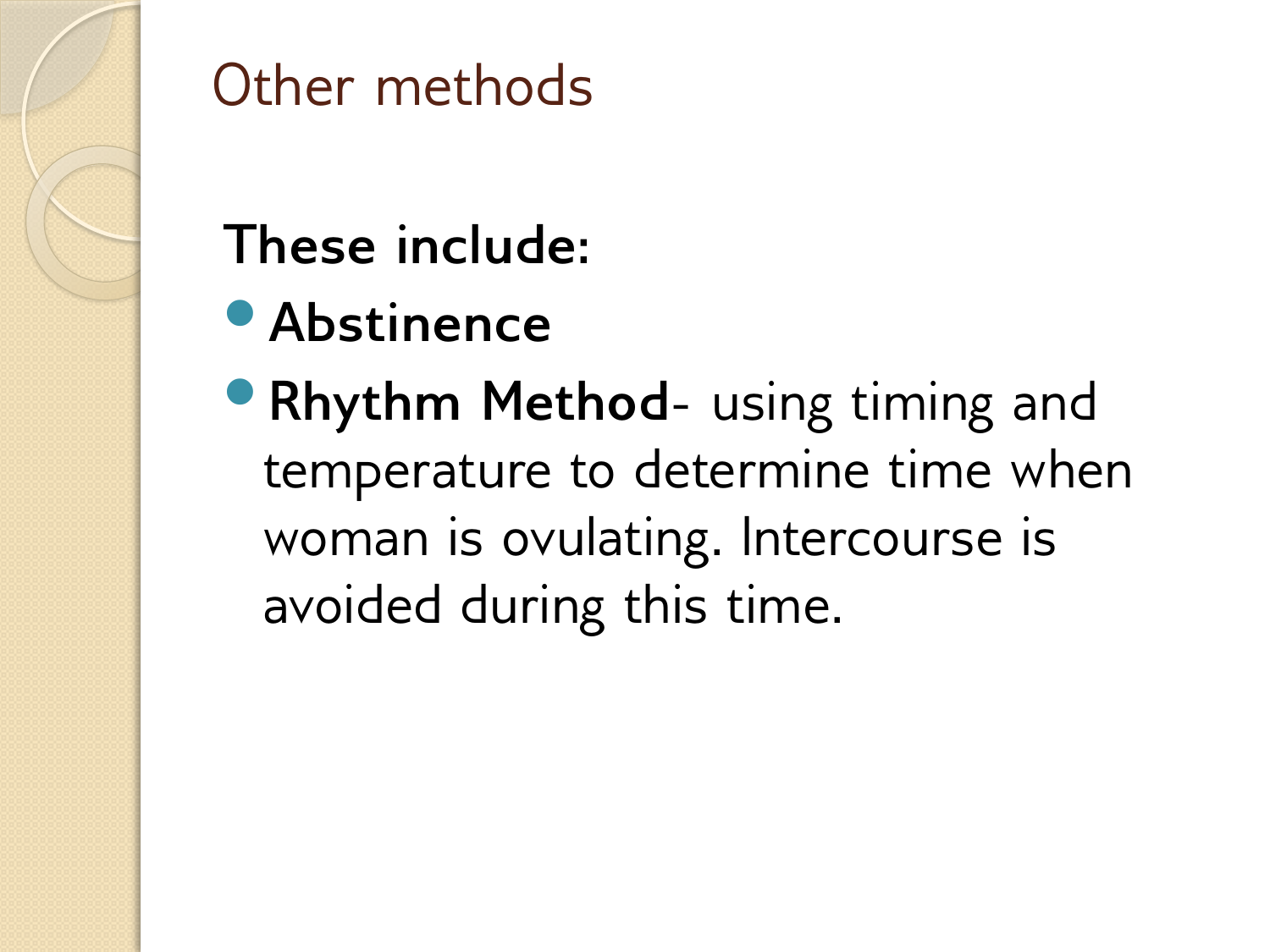

# Other methods
These include:
Abstinence
Rhythm Method- using timing and temperature to determine time when woman is ovulating. Intercourse is avoided during this time.